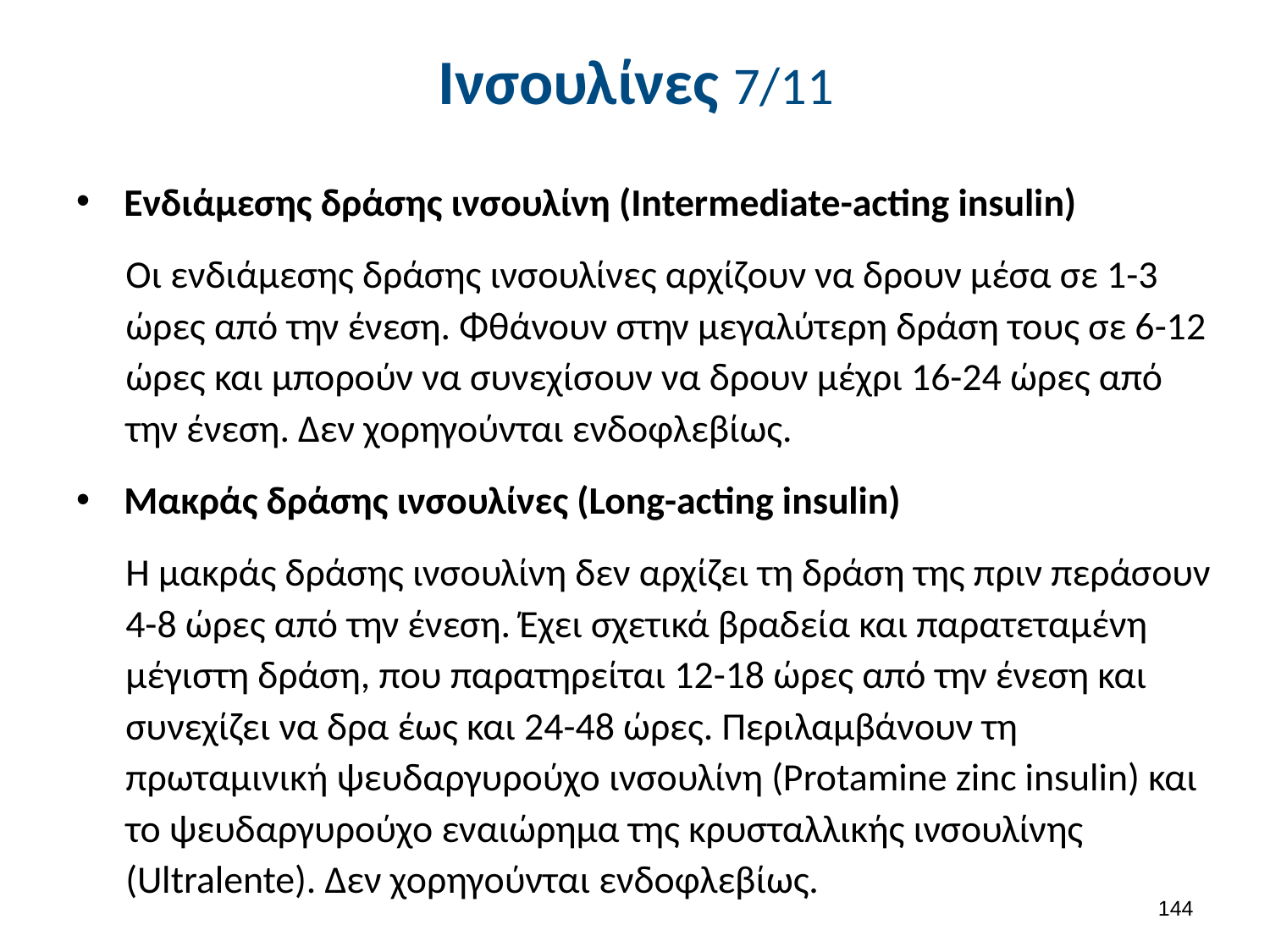

# Ινσουλίνες 7/11
Ενδιάμεσης δράσης ινσουλίνη (Intermediate-acting insulin)
Οι ενδιάμεσης δράσης ινσουλίνες αρχίζουν να δρουν μέσα σε 1-3 ώρες από την ένεση. Φθάνουν στην μεγαλύτερη δράση τους σε 6-12 ώρες και μπορούν να συνεχίσουν να δρουν μέχρι 16-24 ώρες από την ένεση. Δεν χορηγούνται ενδοφλεβίως.
Μακράς δράσης ινσουλίνες (Long-acting insulin)
Η μακράς δράσης ινσουλίνη δεν αρχίζει τη δράση της πριν περάσουν 4-8 ώρες από την ένεση. Έχει σχετικά βραδεία και παρατεταμένη μέγιστη δράση, που παρατηρείται 12-18 ώρες από την ένεση και συνεχίζει να δρα έως και 24-48 ώρες. Περιλαμβάνουν τη πρωταμινική ψευδαργυρούχο ινσουλίνη (Protamine zinc insulin) και το ψευδαργυρούχο εναιώρημα της κρυσταλλικής ινσουλίνης (Ultralente). Δεν χορηγούνται ενδοφλεβίως.
144